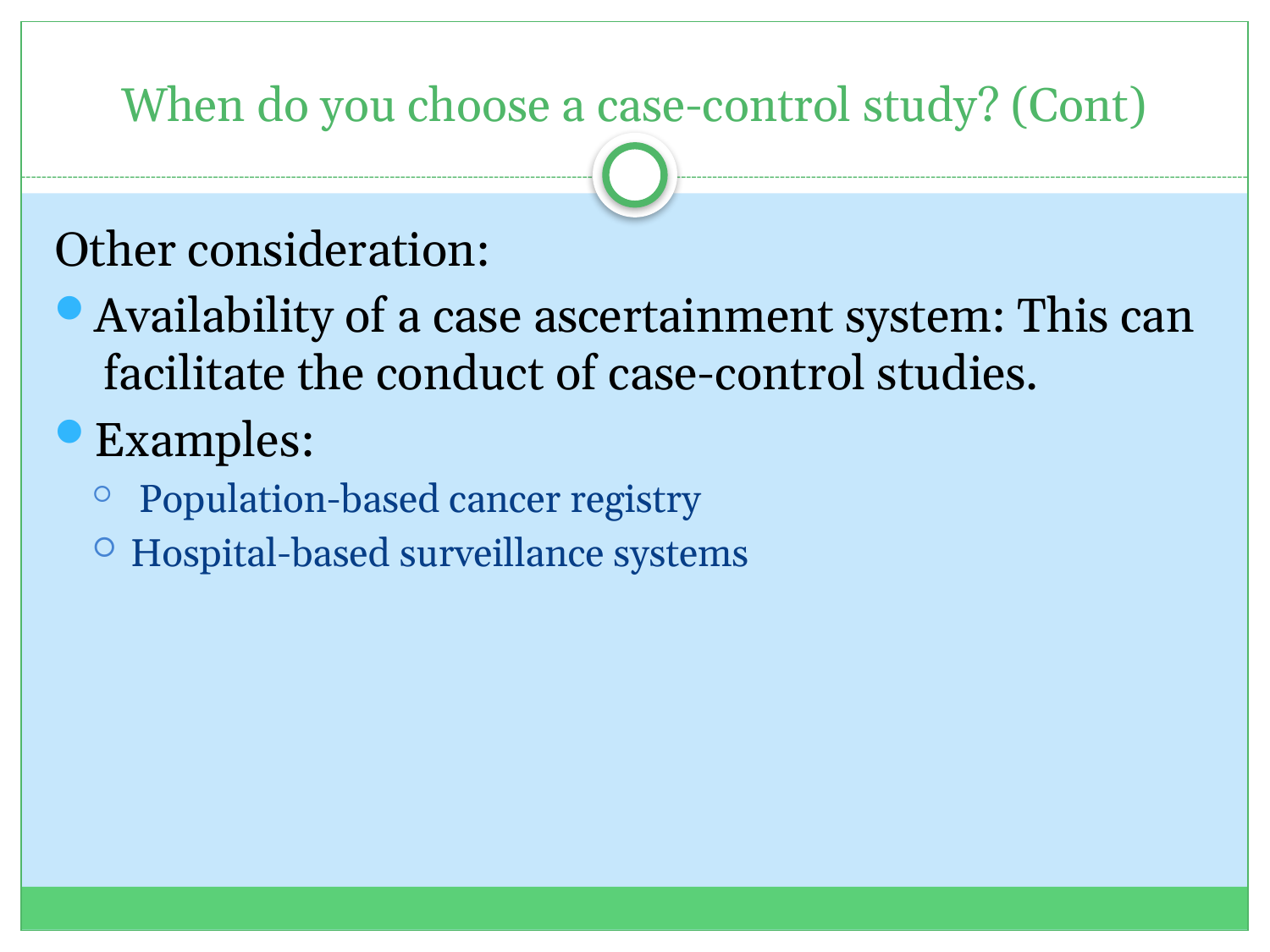

# When do you choose a case-control study? (Cont)
Other consideration:
Availability of a case ascertainment system: This can   facilitate the conduct of case-control studies.
Examples:
 Population-based cancer registry
Hospital-based surveillance systems